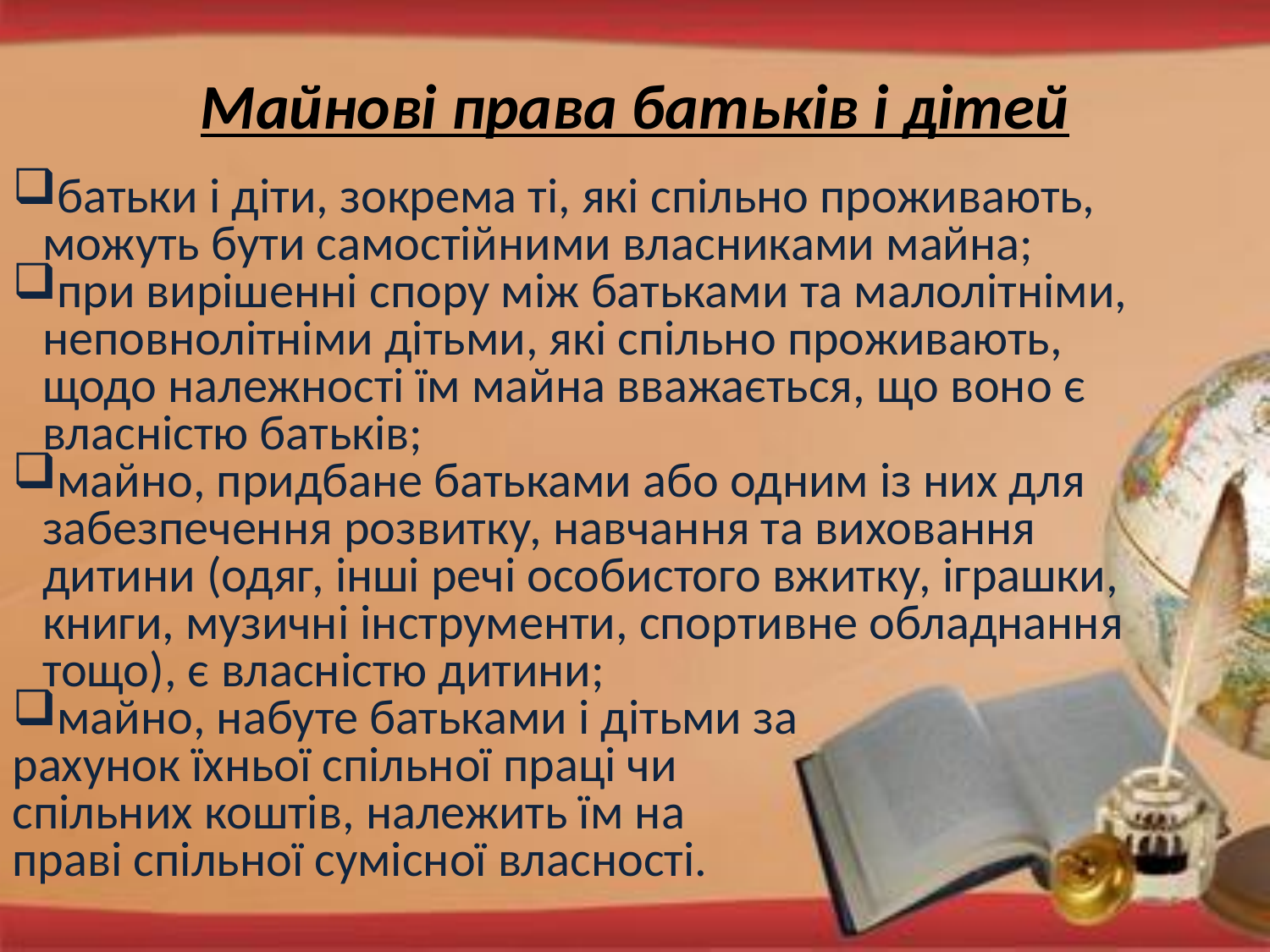

Майнові права батьків і дітей
батьки і діти, зокрема ті, які спільно проживають, можуть бути самостійними власниками майна;
при вирішенні спору між батьками та малолітніми, неповнолітніми дітьми, які спільно проживають, щодо належності їм майна вважається, що воно є власністю батьків;
майно, придбане батьками або одним із них для забезпечення розвитку, навчання та виховання дитини (одяг, інші речі особистого вжитку, іграшки, книги, музичні інструменти, спортивне обладнання тощо), є власністю дитини;
майно, набуте батьками і дітьми за
рахунок їхньої спільної праці чи
спільних коштів, належить їм на
праві спільної сумісної власності.
#